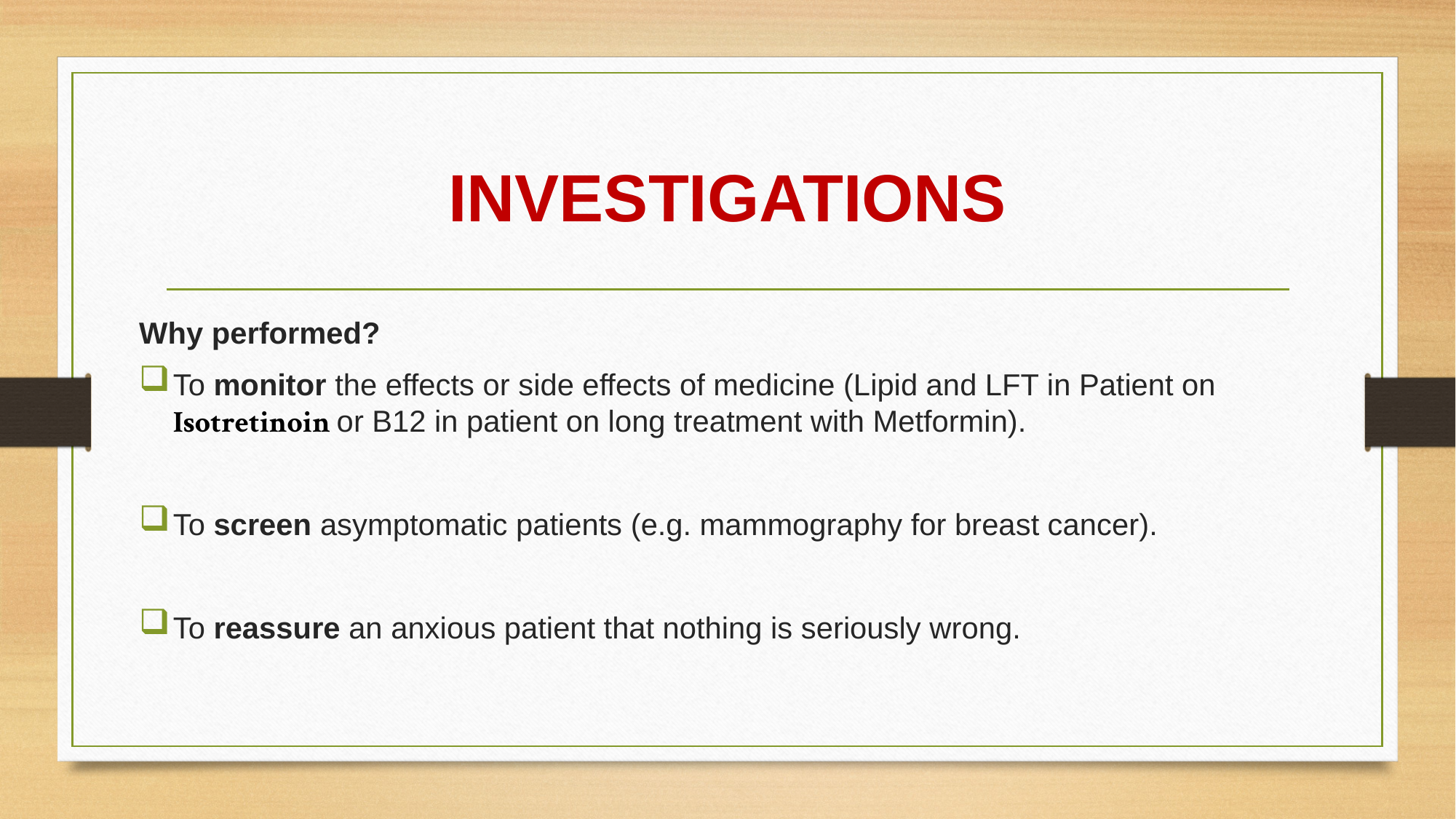

# INVESTIGATIONS
Why performed?
To monitor the effects or side effects of medicine (Lipid and LFT in Patient on Isotretinoin or B12 in patient on long treatment with Metformin).

To screen asymptomatic patients (e.g. mammography for breast cancer).

To reassure an anxious patient that nothing is seriously wrong.